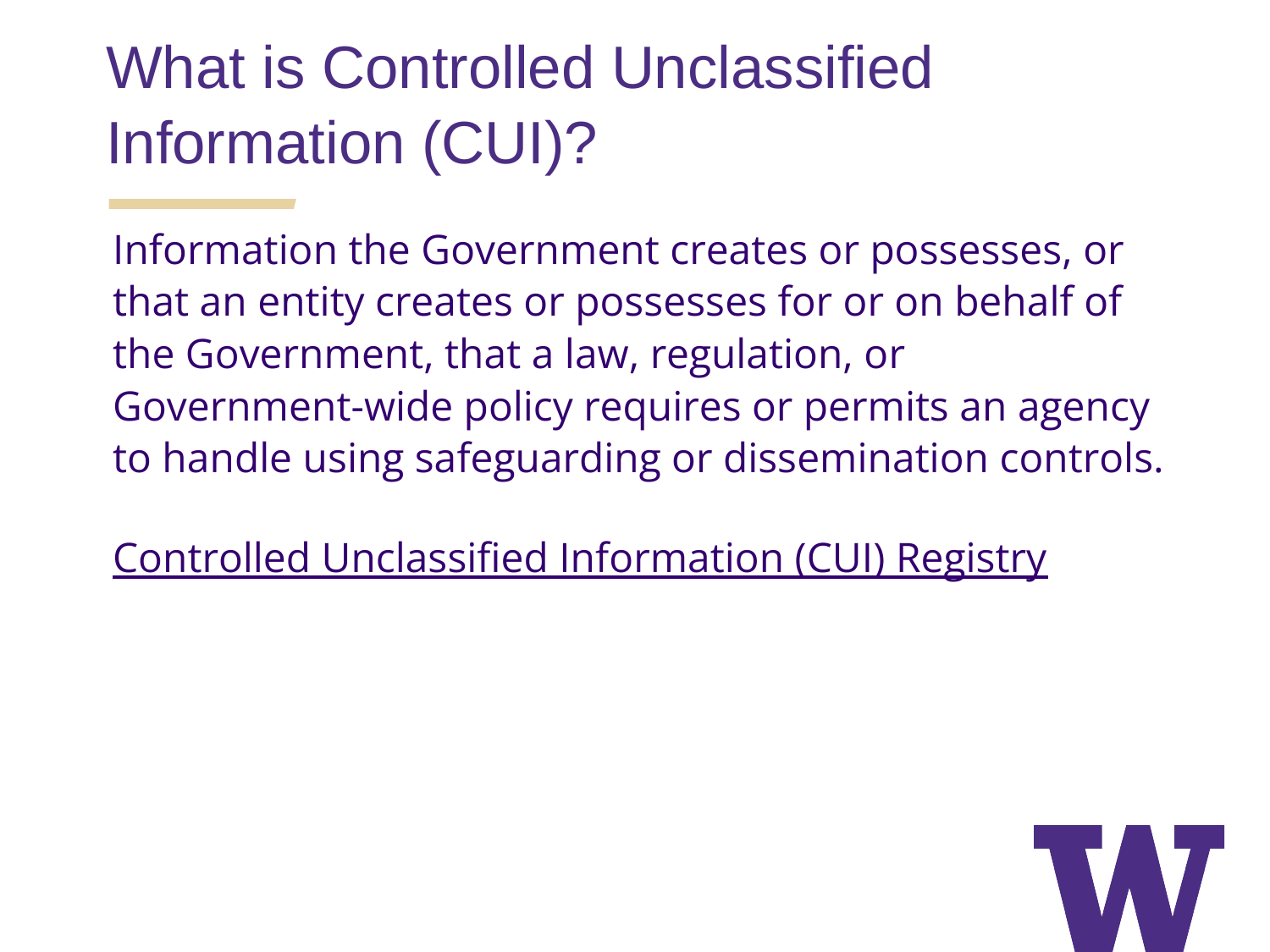

What is Controlled Unclassified
Information (CUI)?
Information the Government creates or possesses, or that an entity creates or possesses for or on behalf of the Government, that a law, regulation, or Government-wide policy requires or permits an agency to handle using safeguarding or dissemination controls.

Controlled Unclassified Information (CUI) Registry